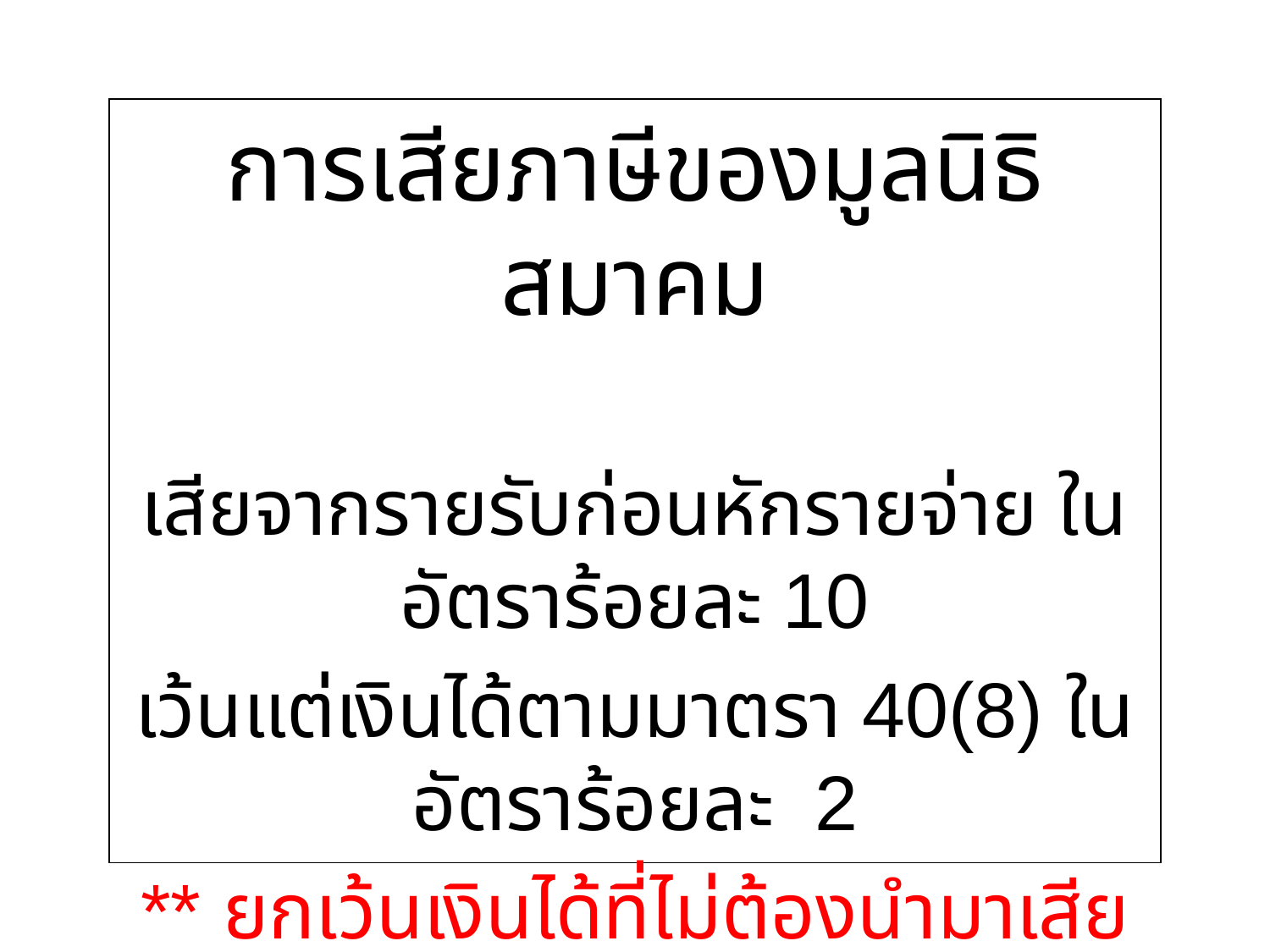

#
การเสียภาษีของมูลนิธิสมาคม

เสียจากรายรับก่อนหักรายจ่าย ในอัตราร้อยละ 10
เว้นแต่เงินได้ตามมาตรา 40(8) ในอัตราร้อยละ  2
** ยกเว้นเงินได้ที่ไม่ต้องนำมาเสียภาษี
ตามมาตรา  65ทวิ(13)